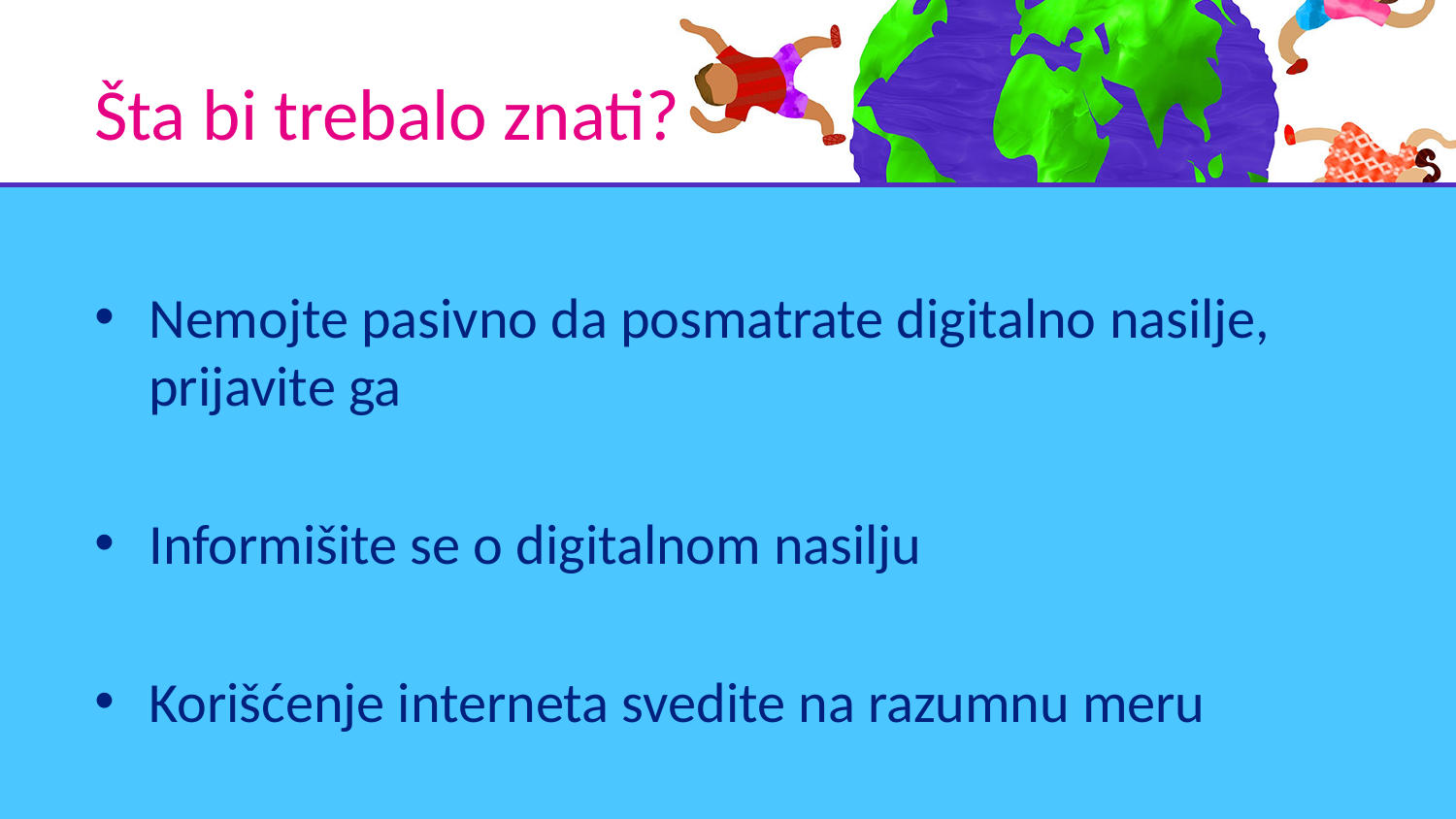

# Šta bi trebalo znati?

Nemojte pasivno da posmatrate digitalno nasilje, prijavite ga

Informišite se o digitalnom nasilju

Korišćenje interneta svedite na razumnu meru